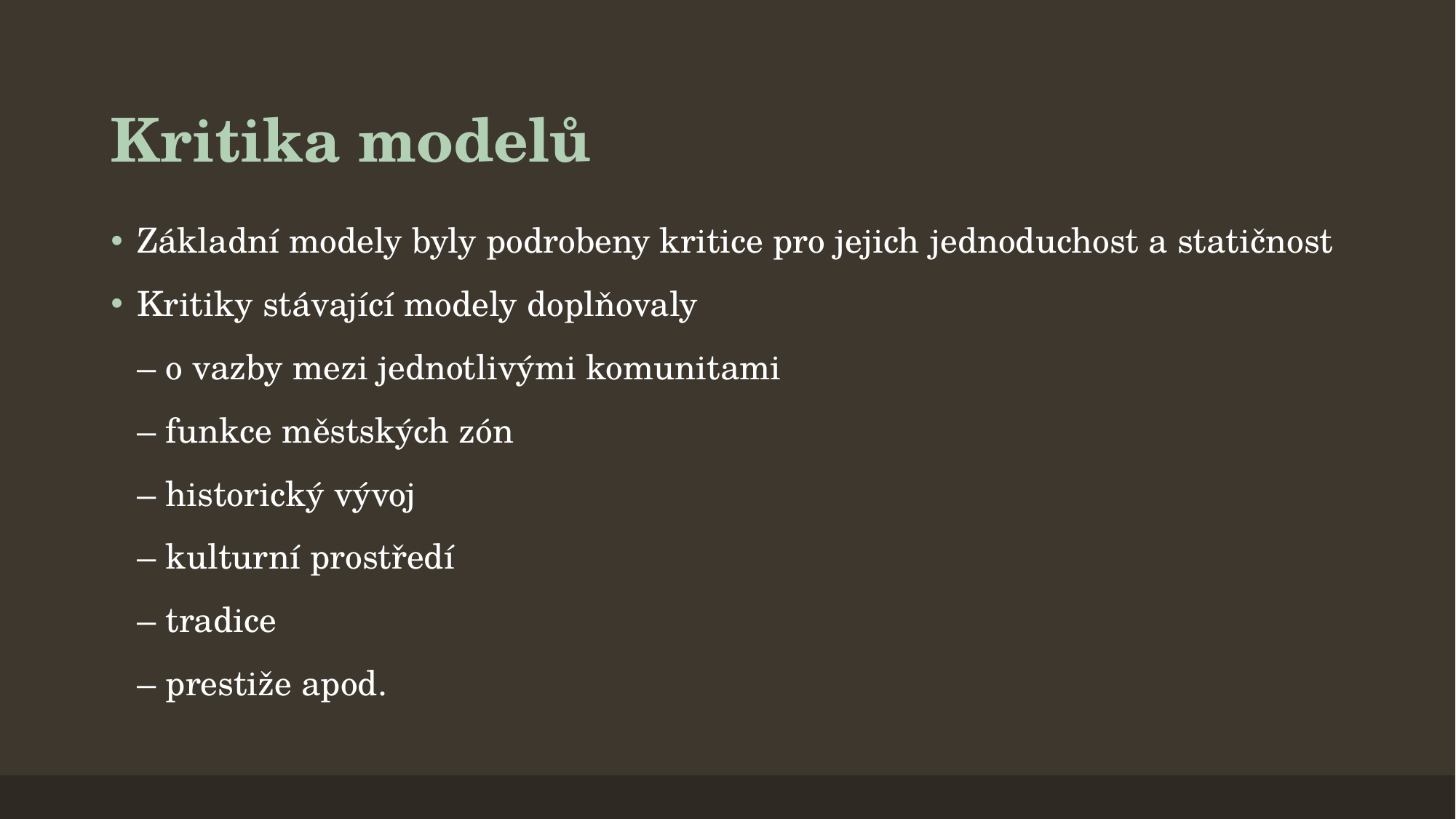

# Kritika modelů
Základní modely byly podrobeny kritice pro jejich jednoduchost a statičnost
Kritiky stávající modely doplňovaly
	– o vazby mezi jednotlivými komunitami
	– funkce městských zón
	– historický vývoj
	– kulturní prostředí
	– tradice
	– prestiže apod.